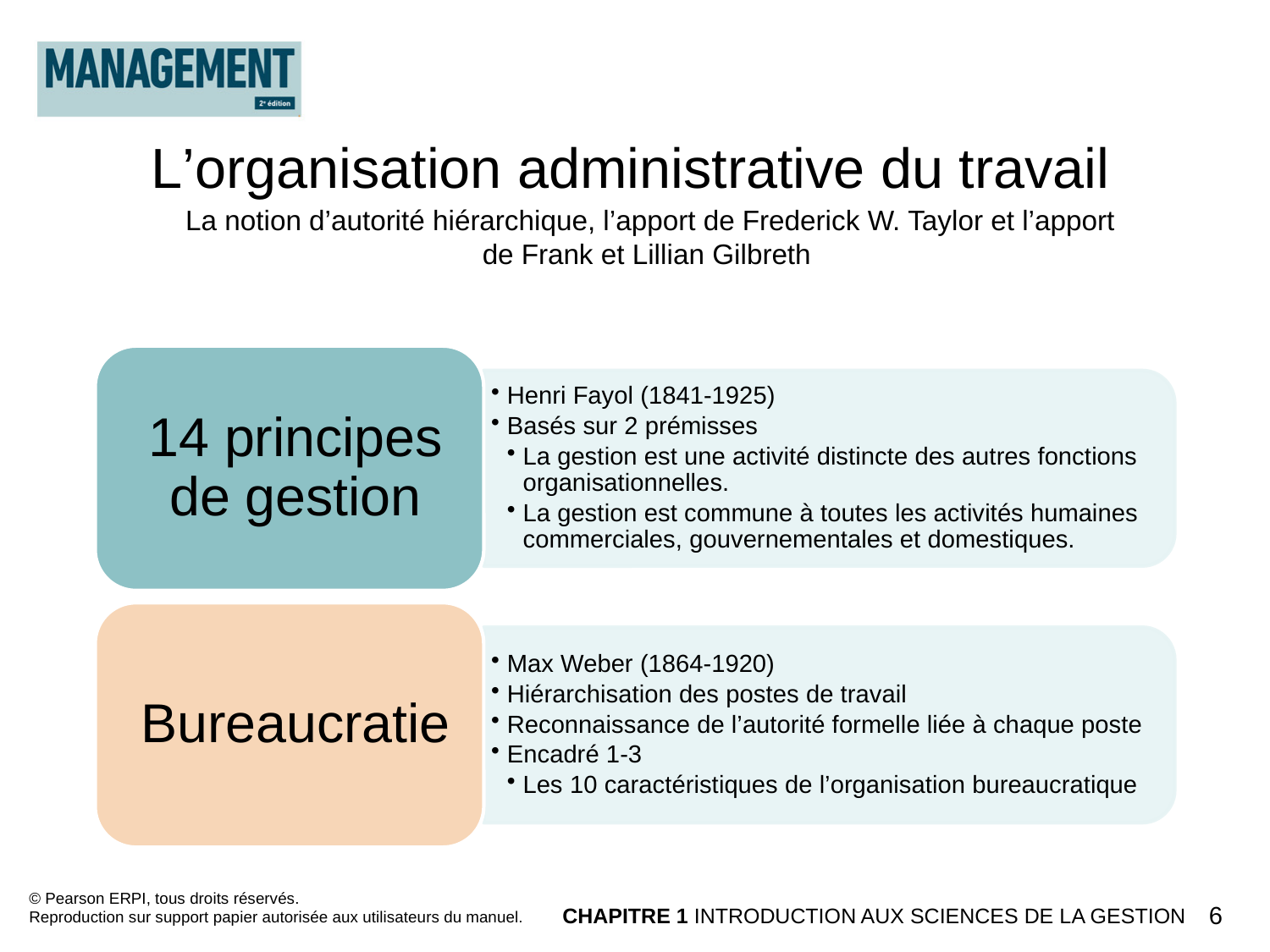

L’organisation administrative du travail
La notion d’autorité hiérarchique, l’apport de Frederick W. Taylor et l’apport de Frank et Lillian Gilbreth
Henri Fayol (1841-1925)
Basés sur 2 prémisses
La gestion est une activité distincte des autres fonctions organisationnelles.
La gestion est commune à toutes les activités humaines commerciales, gouvernementales et domestiques.
14 principes de gestion
Max Weber (1864-1920)
Hiérarchisation des postes de travail
Reconnaissance de l’autorité formelle liée à chaque poste
Encadré 1-3
Les 10 caractéristiques de l’organisation bureaucratique
Bureaucratie
© Pearson ERPI, tous droits réservés.
Reproduction sur support papier autorisée aux utilisateurs du manuel.

CHAPITRE 1 INTRODUCTION AUX SCIENCES DE LA GESTION
6